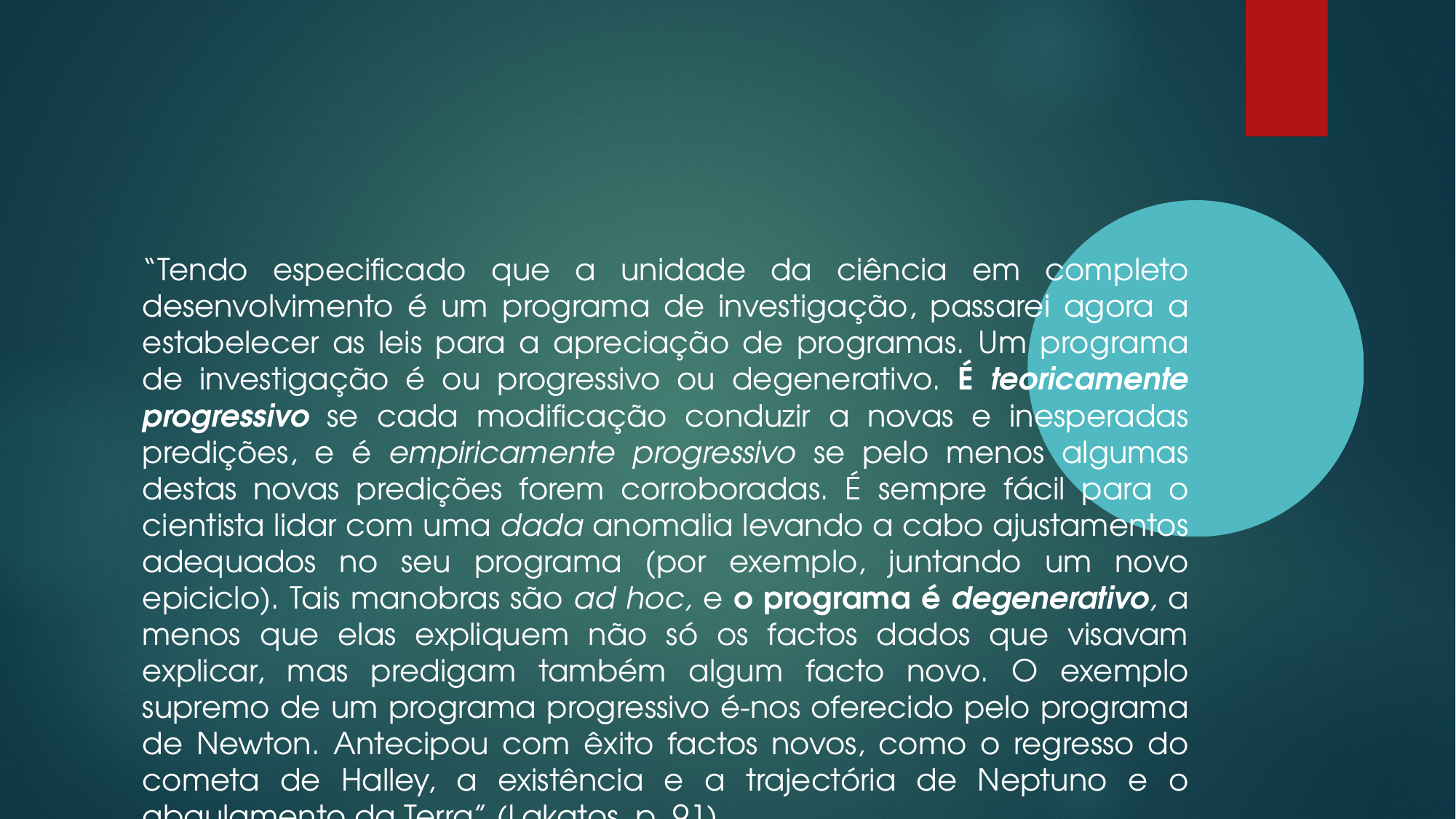

“Tendo especificado que a unidade da ciência em completo desenvolvimento é um programa de investigação, passarei agora a estabelecer as leis para a apreciação de programas. Um pro­grama de investigação é ou progressivo ou degenerativo. É teo­ricamente progressivo se cada modificação conduzir a novas e inesperadas predições, e é empiricamente progressivo se pelo menos algumas destas novas predições forem corroboradas. É sempre fácil para o cientista lidar com uma dada anomalia levando a cabo ajustamentos adequados no seu programa (por exemplo, juntando um novo epiciclo). Tais manobras são ad hoc, e o programa é degenerativo, a menos que elas expliquem não só os factos dados que visavam explicar, mas predigam também algum facto novo. O exemplo supremo de um programa pro­gressivo é-nos oferecido pelo programa de Newton. Antecipou com êxito factos novos, como o regresso do cometa de Halley, a existência e a trajectória de Neptuno e o abaulamento da Terra” (Lakatos, p. 91).